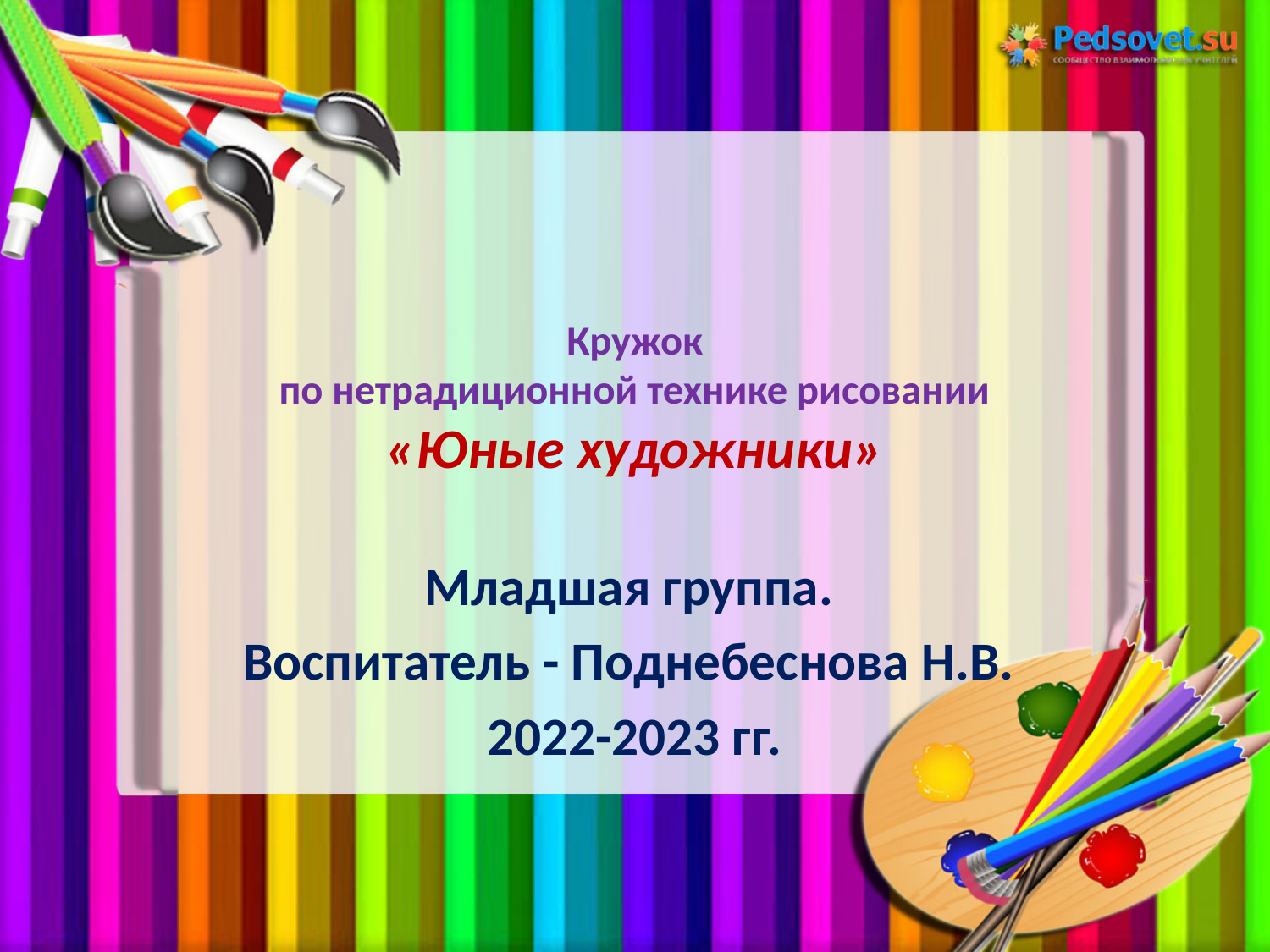

# Кружок по нетрадиционной технике рисовании «Юные художники»
Младшая группа.
Воспитатель - Поднебеснова Н.В.
2022-2023 гг.